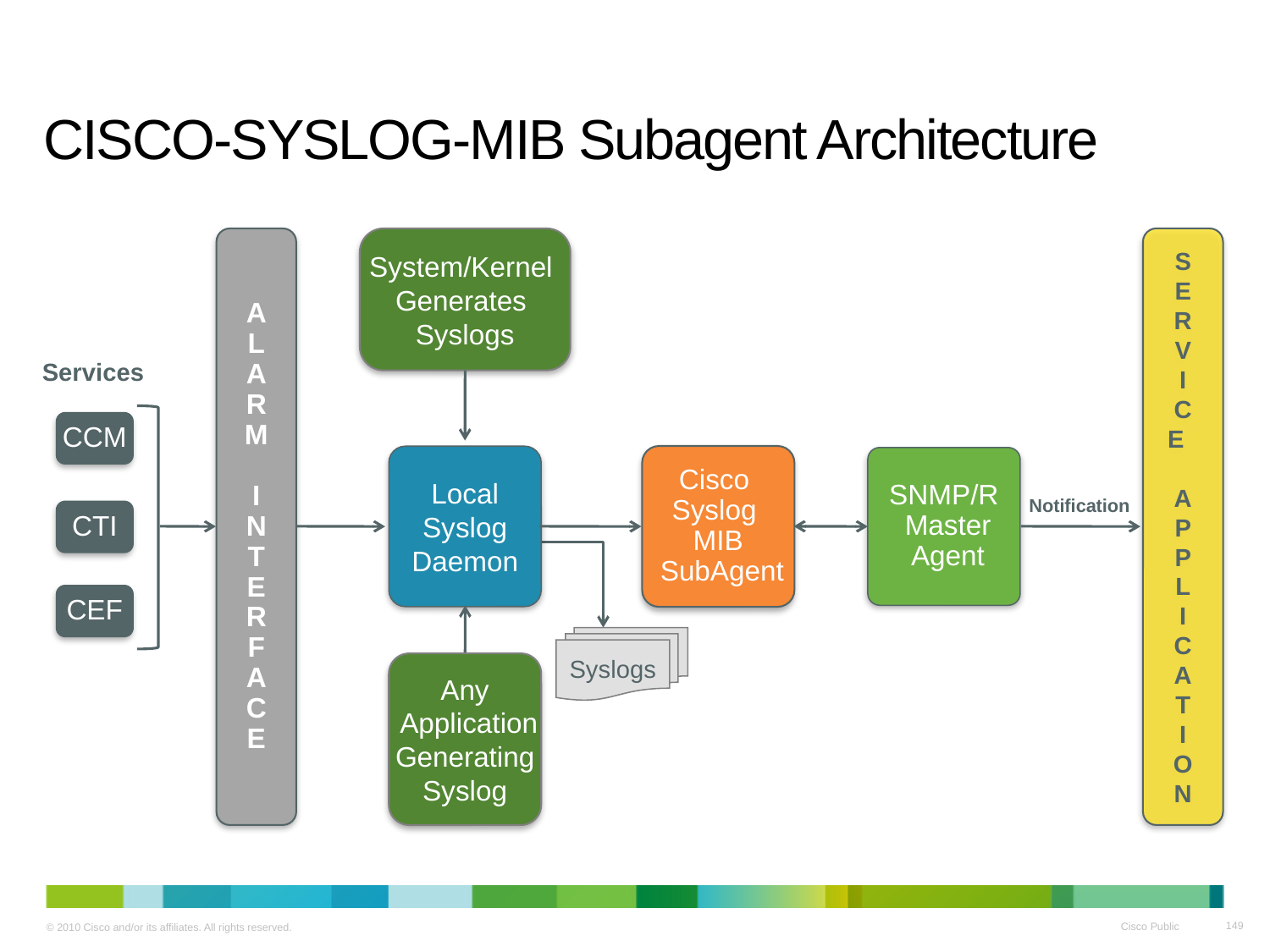

# CISCO-SYSLOG-MIB Subagent Architecture
A
L
A
R
M

I
N
T
E
R
F
A
C
E
System/Kernel
Generates
Syslogs
S
E
R
V
I
C
E
A
P
P
L
I
C
A
T
I
O
N
Services

CCM
Cisco
Syslog
MIB
 SubAgent
Local
Syslog
Daemon
SNMP/R
 Master
 Agent
Notification
CTI
CEF
Syslogs
Any
 Application
 Generating
Syslog